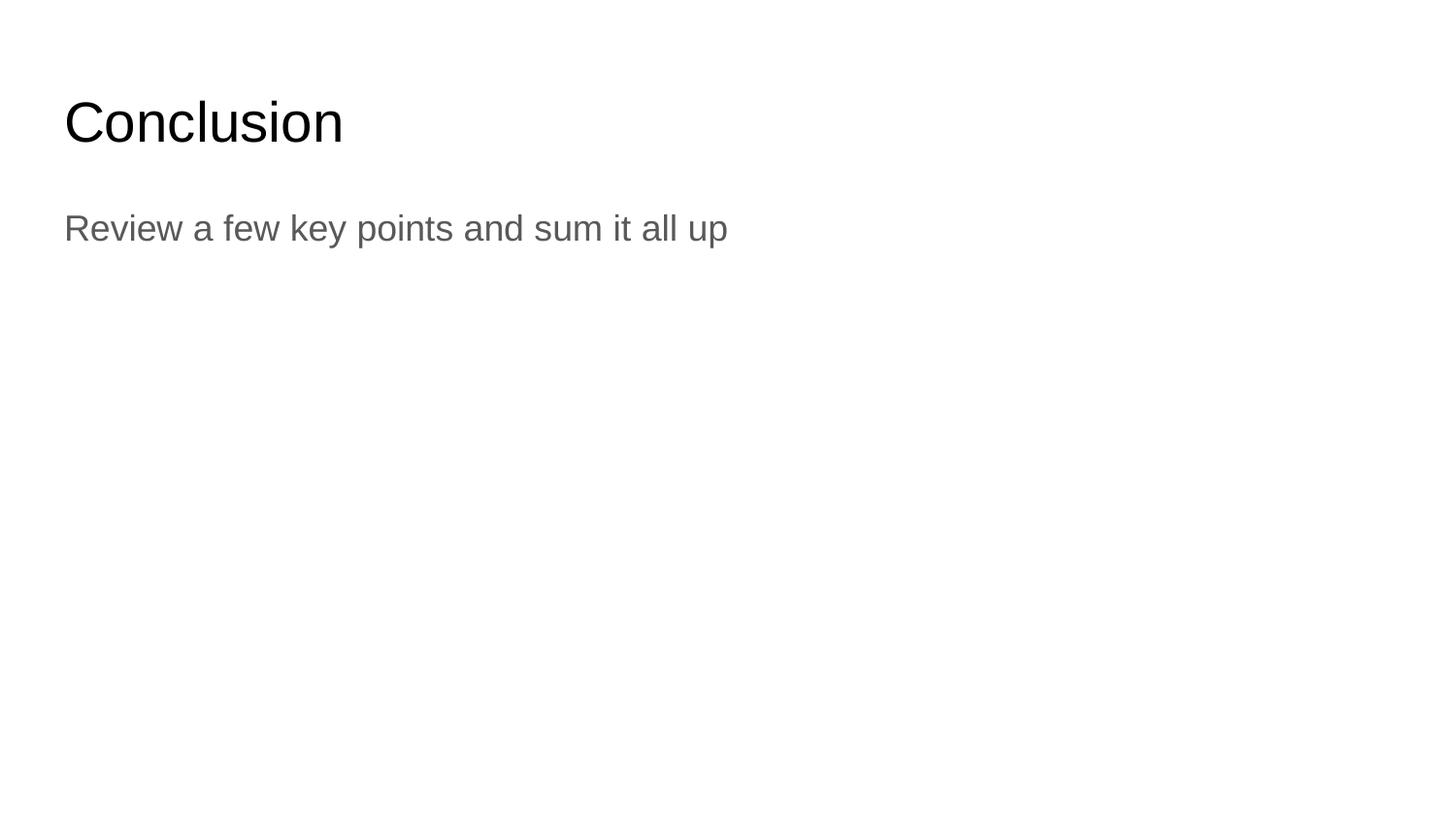

# Conclusion
Review a few key points and sum it all up